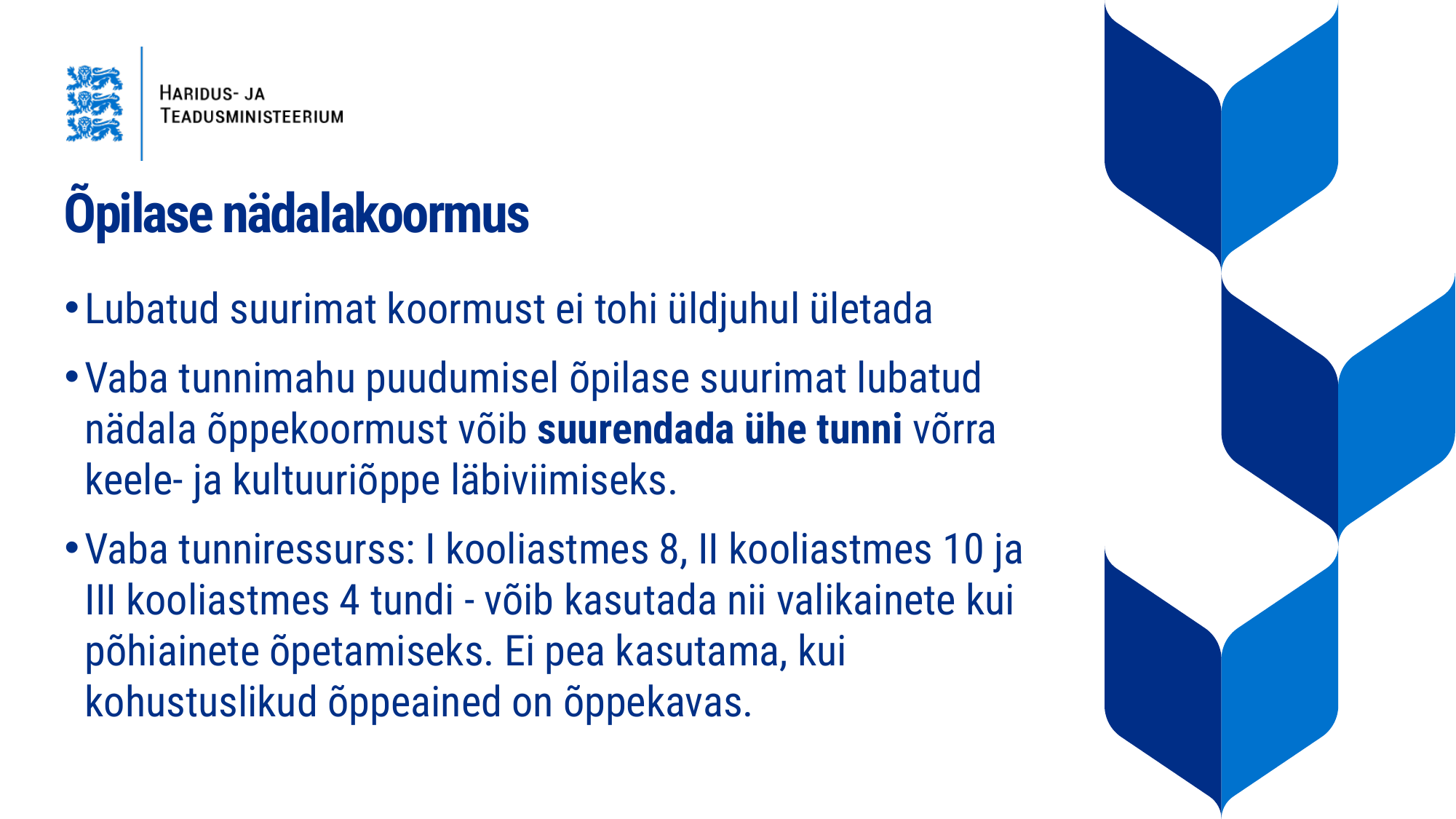

# Õpilase nädalakoormus
Lubatud suurimat koormust ei tohi üldjuhul ületada
Vaba tunnimahu puudumisel õpilase suurimat lubatud nädala õppekoormust võib suurendada ühe tunni võrra keele- ja kultuuriõppe läbiviimiseks.
Vaba tunniressurss: I kooliastmes 8, II kooliastmes 10 ja III kooliastmes 4 tundi - võib kasutada nii valikainete kui põhiainete õpetamiseks. Ei pea kasutama, kui kohustuslikud õppeained on õppekavas.